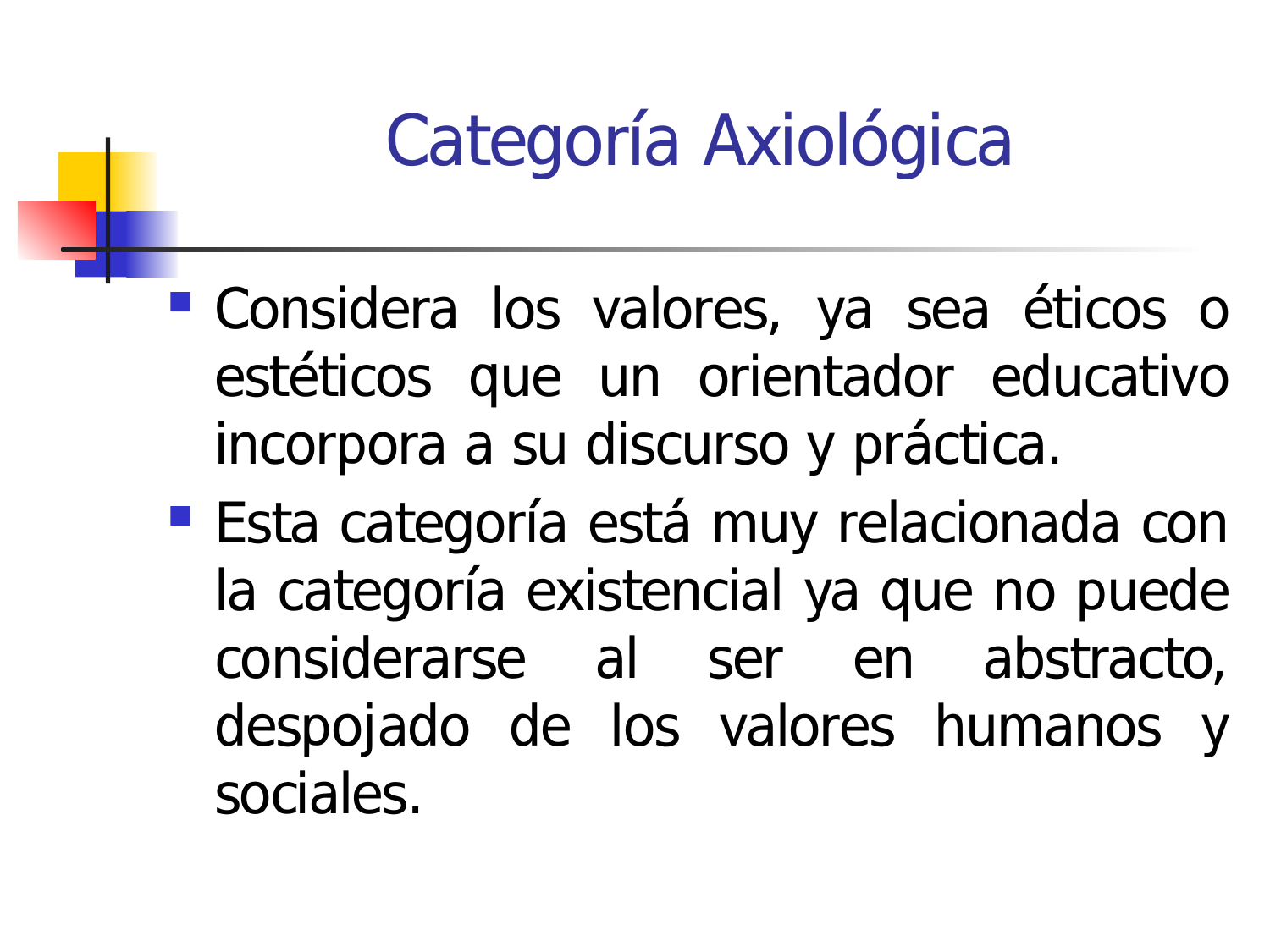

# Categoría Axiológica
Considera los valores, ya sea éticos o estéticos que un orientador educativo incorpora a su discurso y práctica.
Esta categoría está muy relacionada con la categoría existencial ya que no puede considerarse al ser en abstracto, despojado de los valores humanos y sociales.